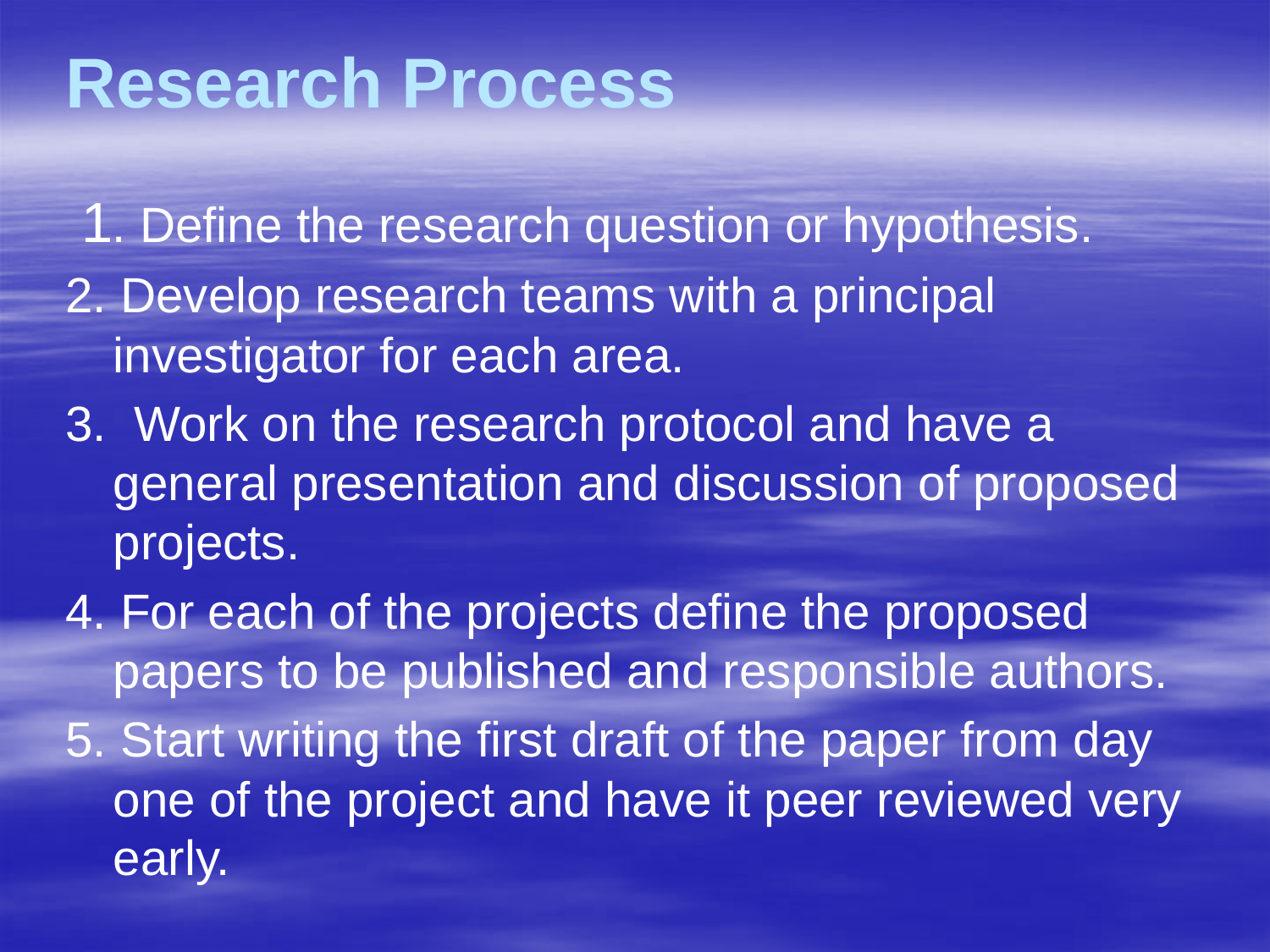

# Research Process
 1. Define the research question or hypothesis.
2. Develop research teams with a principal investigator for each area.
3.  Work on the research protocol and have a general presentation and discussion of proposed projects.
4. For each of the projects define the proposed papers to be published and responsible authors.
5. Start writing the first draft of the paper from day one of the project and have it peer reviewed very early.